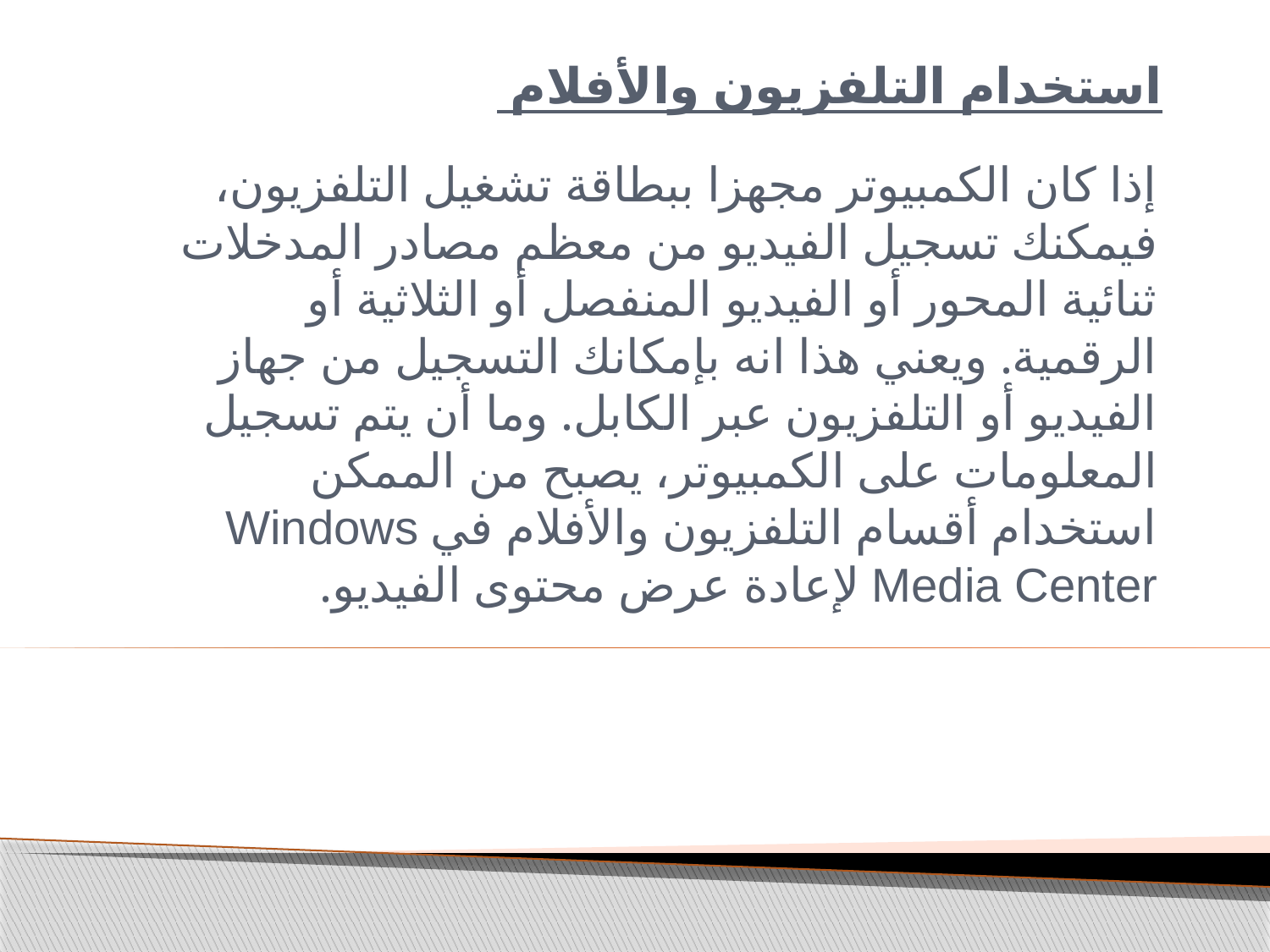

# استخدام التلفزيون والأفلام
إذا كان الكمبيوتر مجهزا ببطاقة تشغيل التلفزيون، فيمكنك تسجيل الفيديو من معظم مصادر المدخلات ثنائية المحور أو الفيديو المنفصل أو الثلاثية أو الرقمية. ويعني هذا انه بإمكانك التسجيل من جهاز الفيديو أو التلفزيون عبر الكابل. وما أن يتم تسجيل المعلومات على الكمبيوتر، يصبح من الممكن استخدام أقسام التلفزيون والأفلام في Windows Media Center لإعادة عرض محتوى الفيديو.